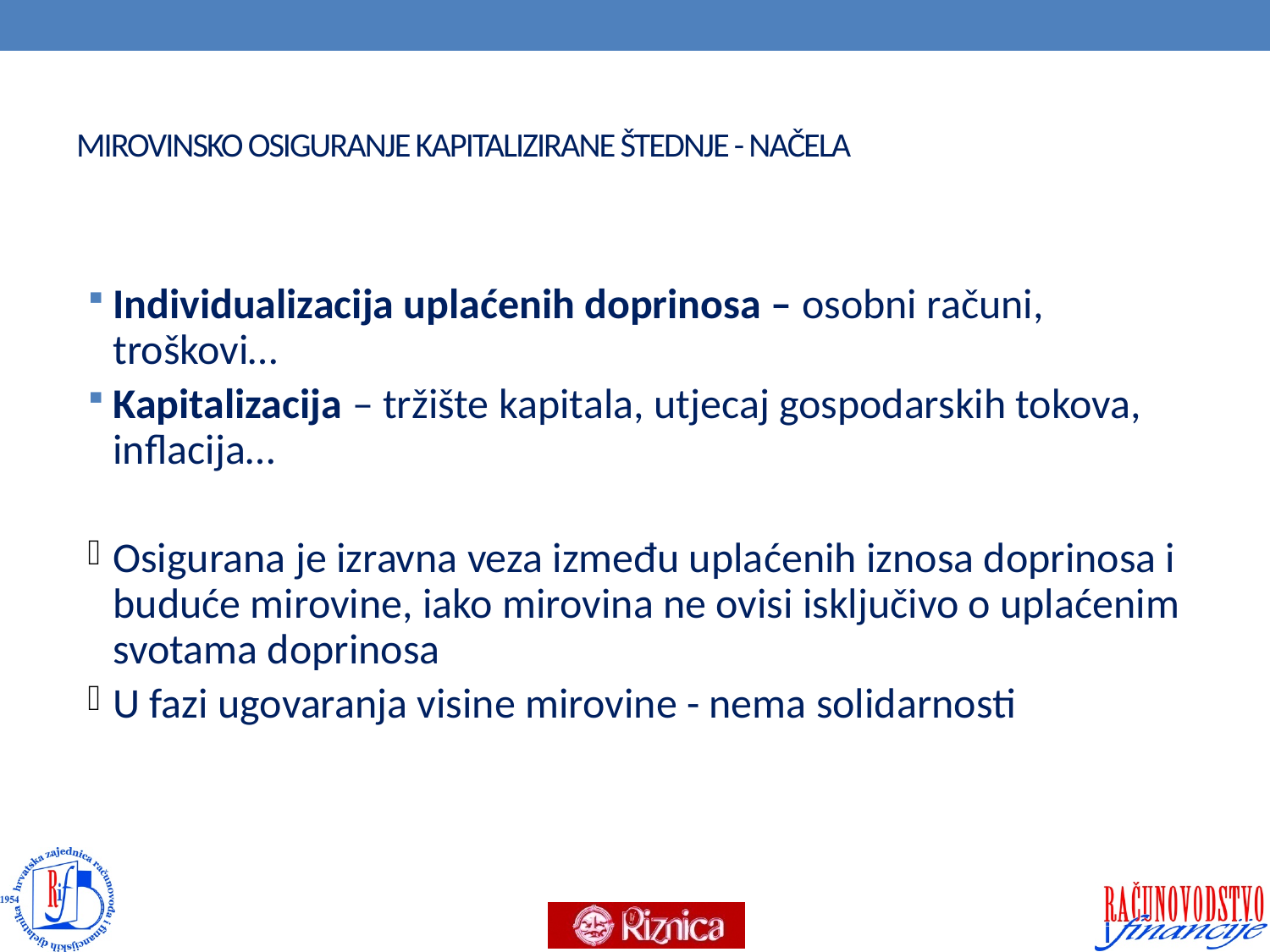

# MIROVINSKO OSIGURANJE KAPITALIZIRANE ŠTEDNJE - NAČELA
Individualizacija uplaćenih doprinosa – osobni računi, troškovi…
Kapitalizacija – tržište kapitala, utjecaj gospodarskih tokova, inflacija…

Osigurana je izravna veza između uplaćenih iznosa doprinosa i buduće mirovine, iako mirovina ne ovisi isključivo o uplaćenim svotama doprinosa
U fazi ugovaranja visine mirovine - nema solidarnosti